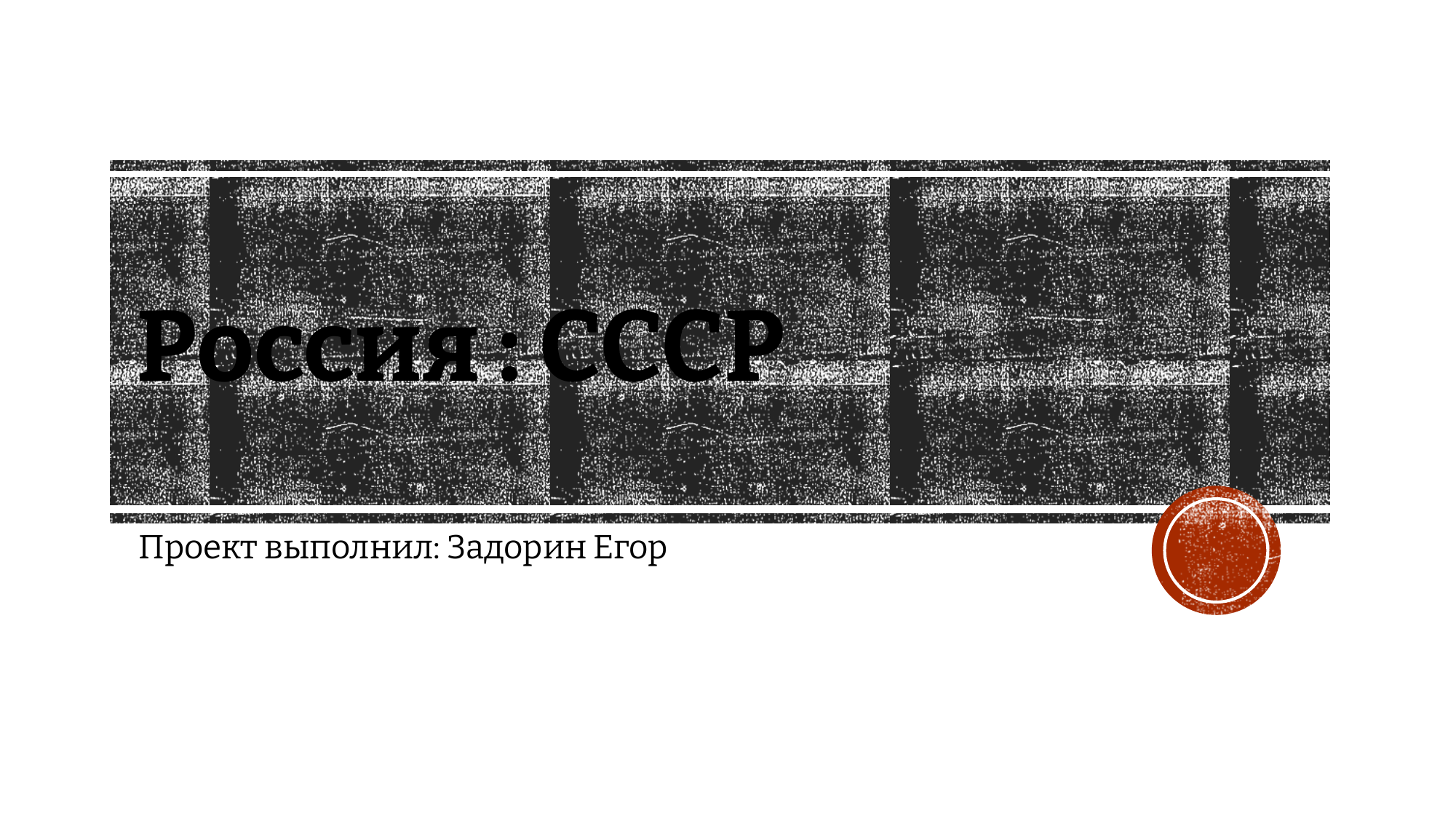

# Россия : СССР
Проект выполнил: Задорин Егор